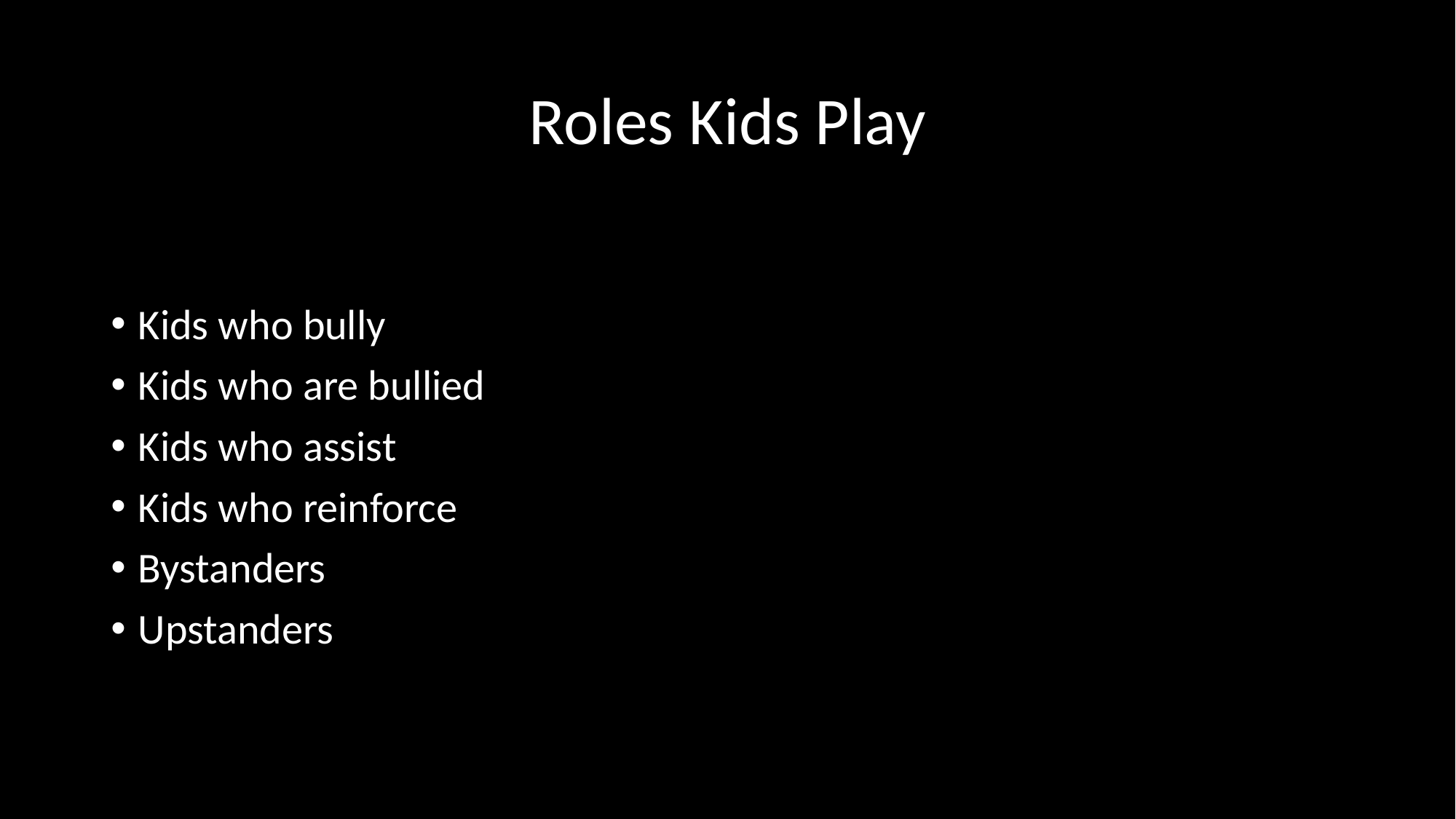

# Roles Kids Play
Kids who bully
Kids who are bullied
Kids who assist
Kids who reinforce
Bystanders
Upstanders